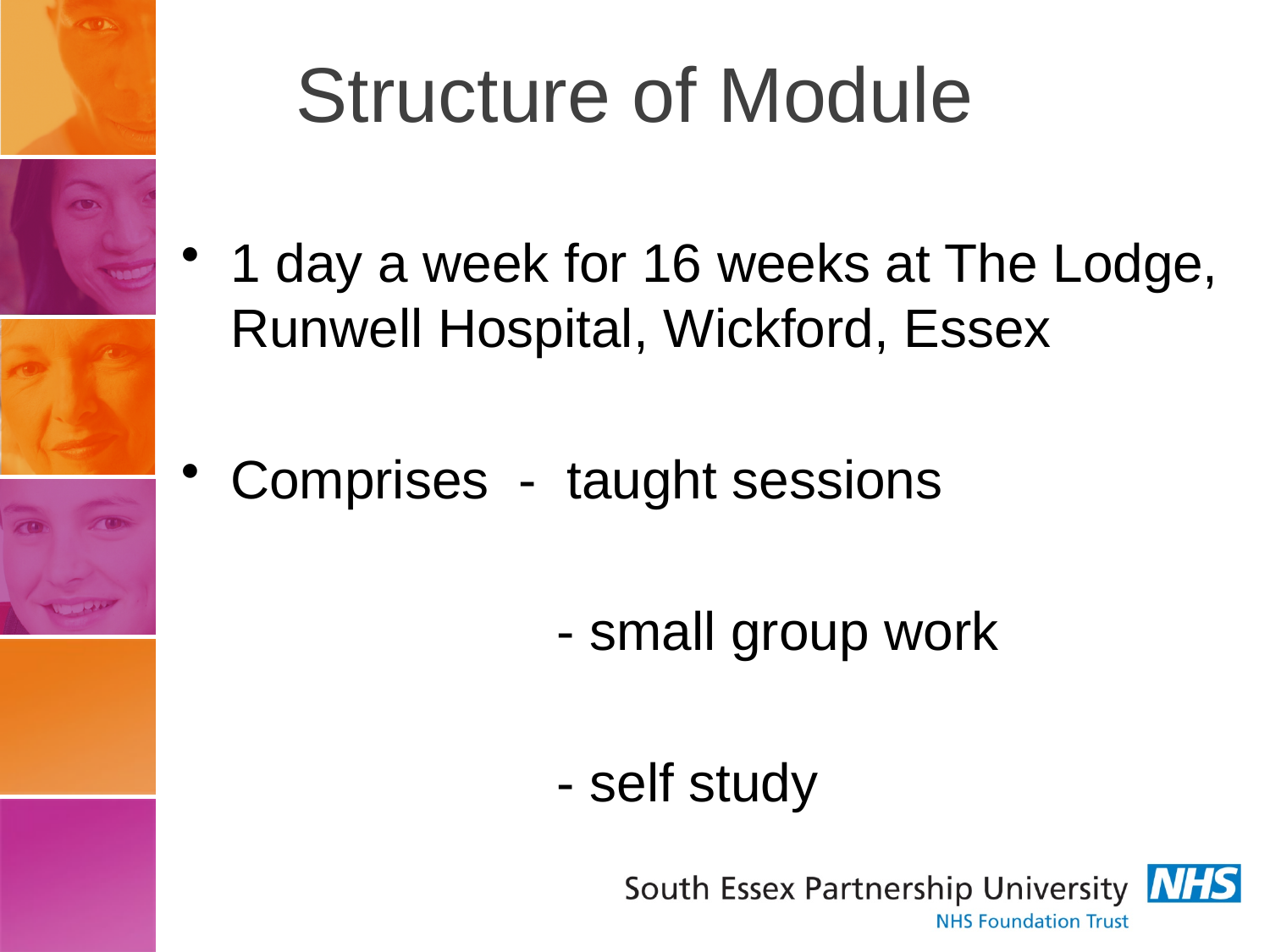

# Structure of Module
1 day a week for 16 weeks at The Lodge, Runwell Hospital, Wickford, Essex

Comprises  -  taught sessions

                         - small group work

                         - self study